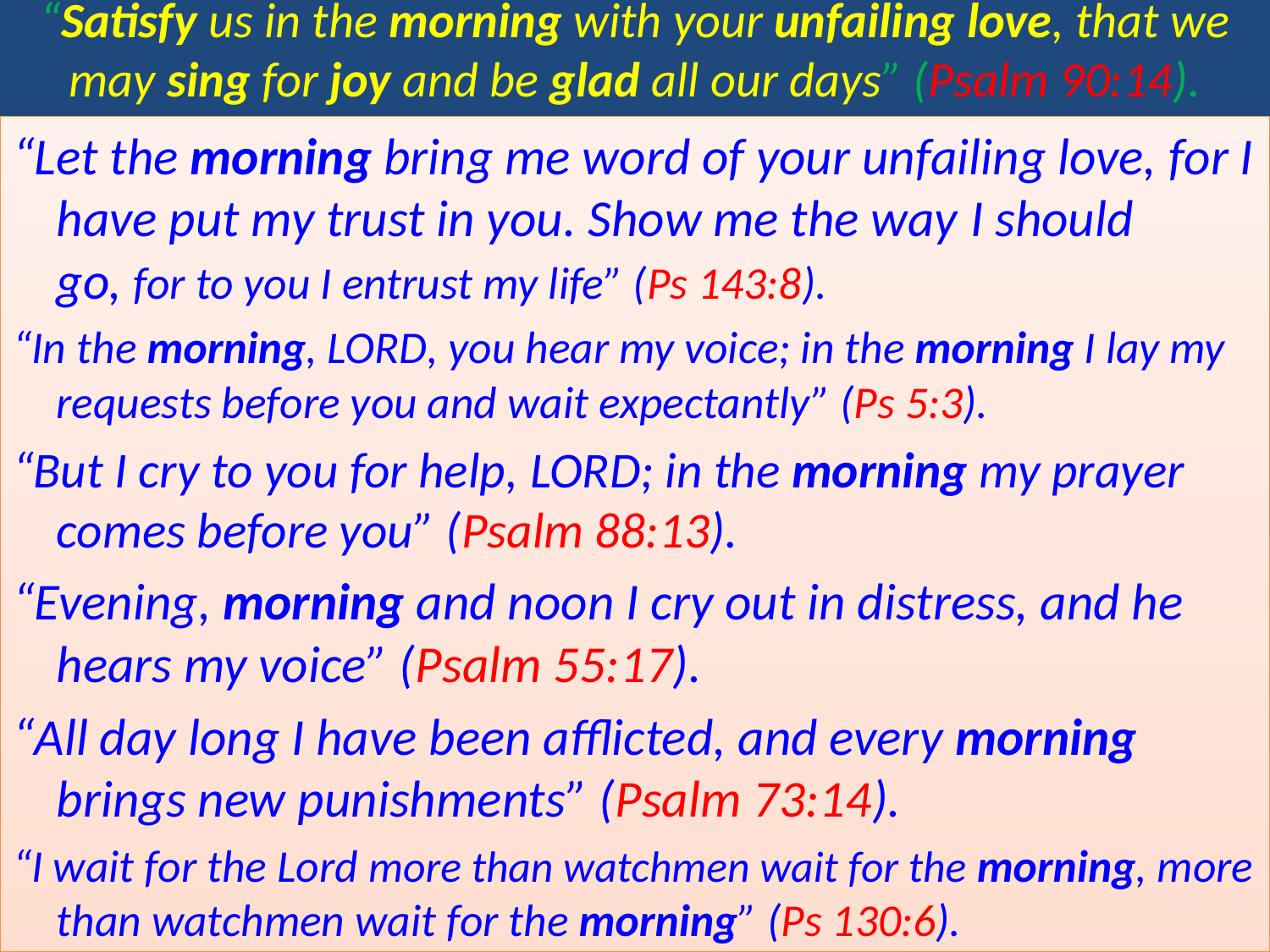

# “Satisfy us in the morning with your unfailing love, that we may sing for joy and be glad all our days” (Psalm 90:14).
“Let the morning bring me word of your unfailing love, for I have put my trust in you. Show me the way I should go, for to you I entrust my life” (Ps 143:8).
“In the morning, Lord, you hear my voice; in the morning I lay my requests before you and wait expectantly” (Ps 5:3).
“But I cry to you for help, Lord; in the morning my prayer comes before you” (Psalm 88:13).
“Evening, morning and noon I cry out in distress, and he hears my voice” (Psalm 55:17).
“All day long I have been afflicted, and every morning brings new punishments” (Psalm 73:14).
“I wait for the Lord more than watchmen wait for the morning, more than watchmen wait for the morning” (Ps 130:6).